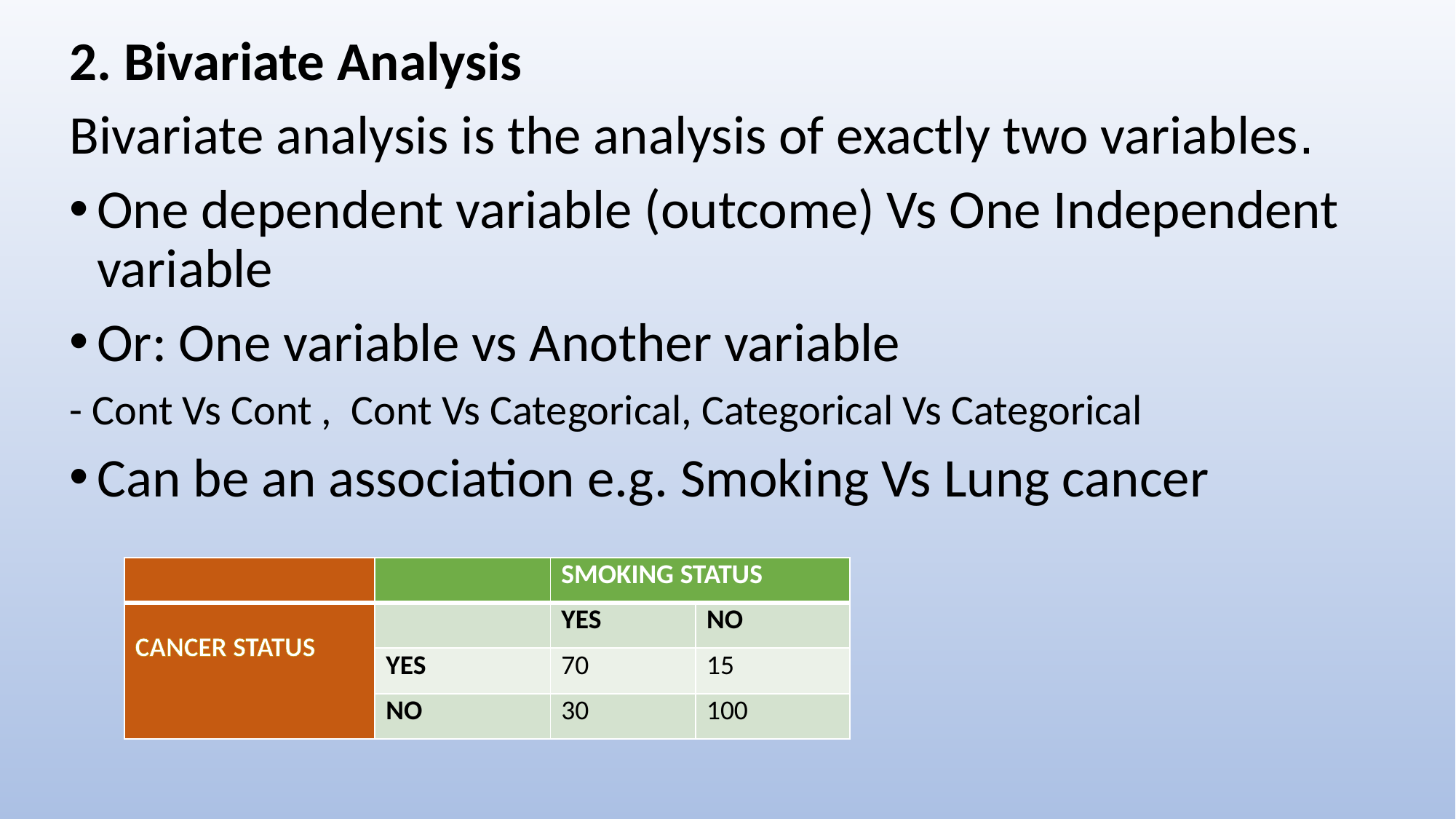

2. Bivariate Analysis
Bivariate analysis is the analysis of exactly two variables.
One dependent variable (outcome) Vs One Independent variable
Or: One variable vs Another variable
- Cont Vs Cont ,  Cont Vs Categorical, Categorical Vs Categorical
Can be an association e.g. Smoking Vs Lung cancer

|  |  | SMOKING STATUS |  |
| --- | --- | --- | --- |
| CANCER STATUS |  | YES | NO |
|  | YES | 70 | 15 |
|  | NO | 30 | 100 |